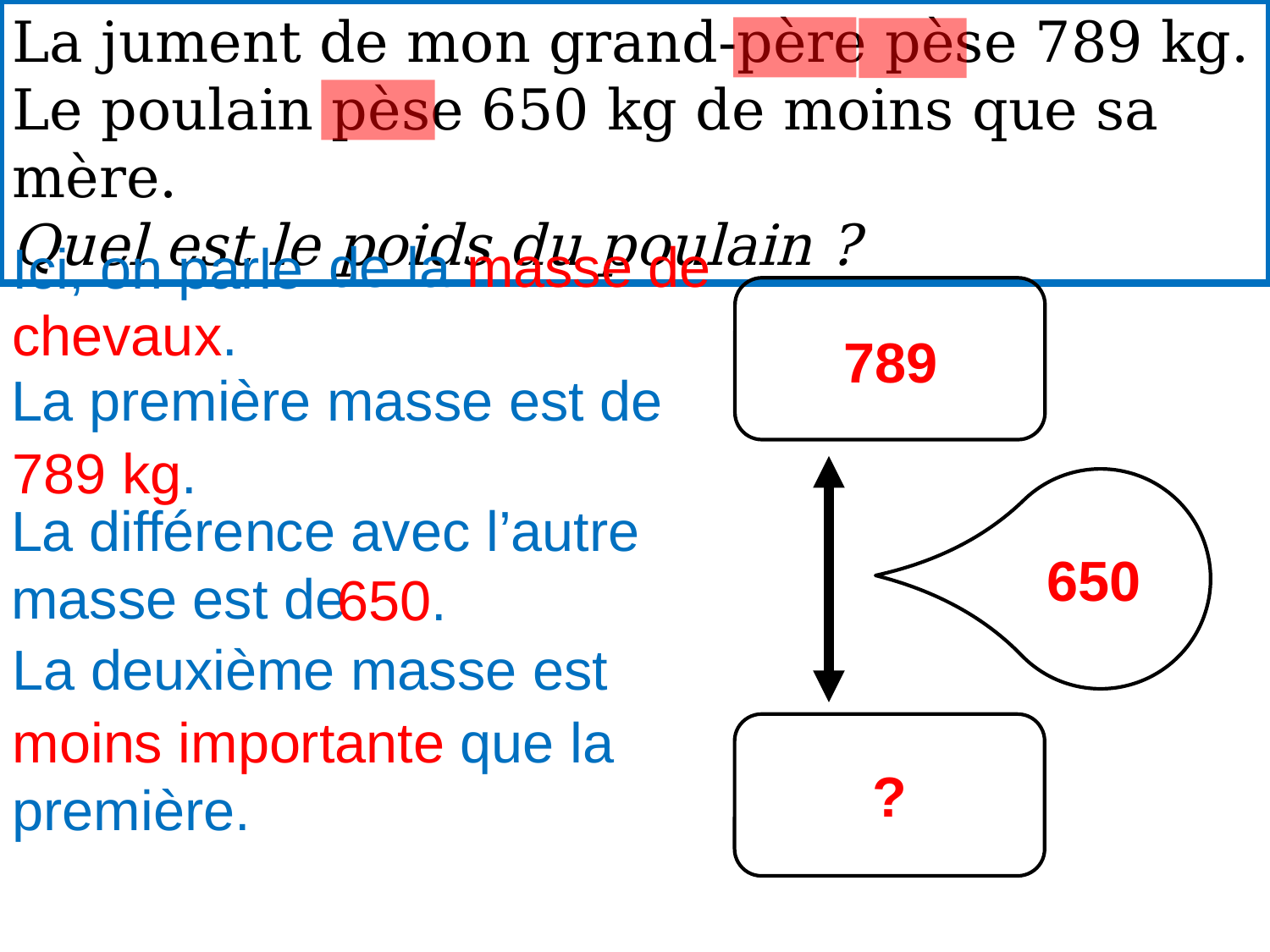

La jument de mon grand-père pèse 789 kg. Le poulain pèse 650 kg de moins que sa mère.
Quel est le poids du poulain ?

		    de la masse de chevaux.
Ici, on parle

789
La première masse est de
789 kg.

La différence avec l’autre masse est de
650
650.
La deuxième masse est
moins importante que la première.

?